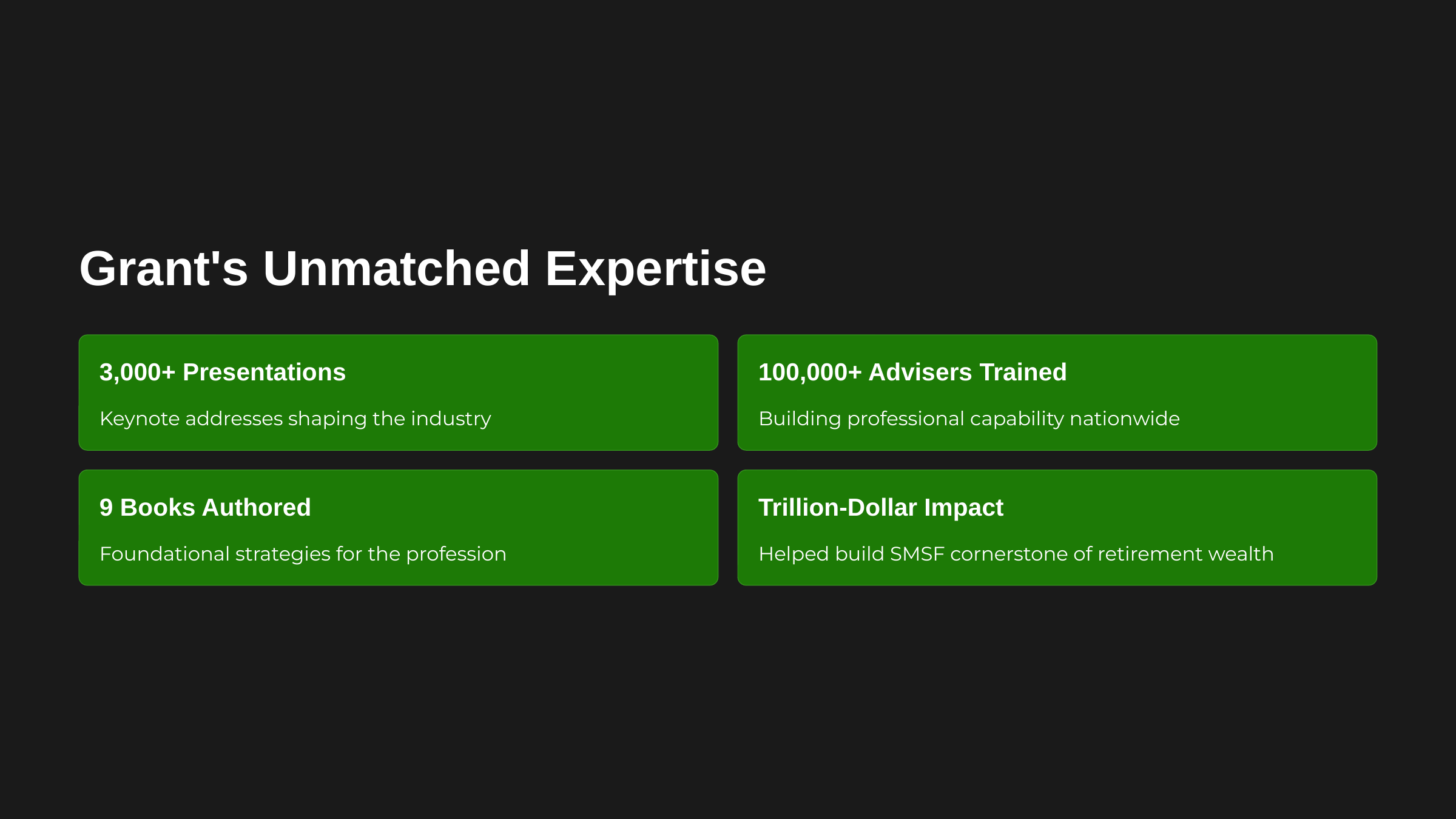

Grant's Unmatched Expertise

3,000+ Presentations
100,000+ Advisers Trained
Keynote addresses shaping the industry
Building professional capability nationwide

9 Books Authored
Trillion-Dollar Impact
Foundational strategies for the profession
Helped build SMSF cornerstone of retirement wealth